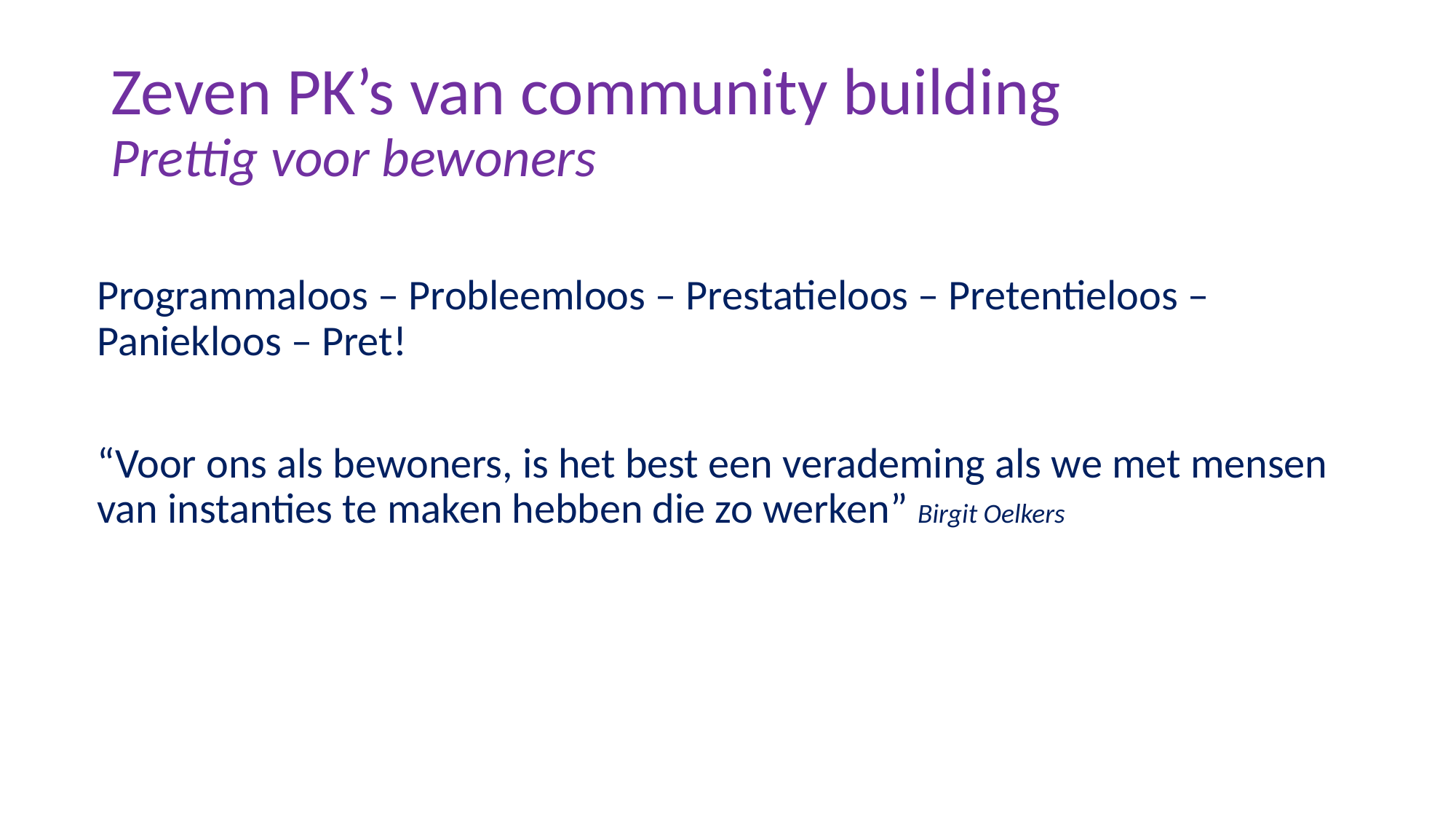

# Zeven PK’s van community building Prettig voor bewoners

Programmaloos – Probleemloos – Prestatieloos – Pretentieloos – Paniekloos – Pret!

“Voor ons als bewoners, is het best een verademing als we met mensen van instanties te maken hebben die zo werken” Birgit Oelkers